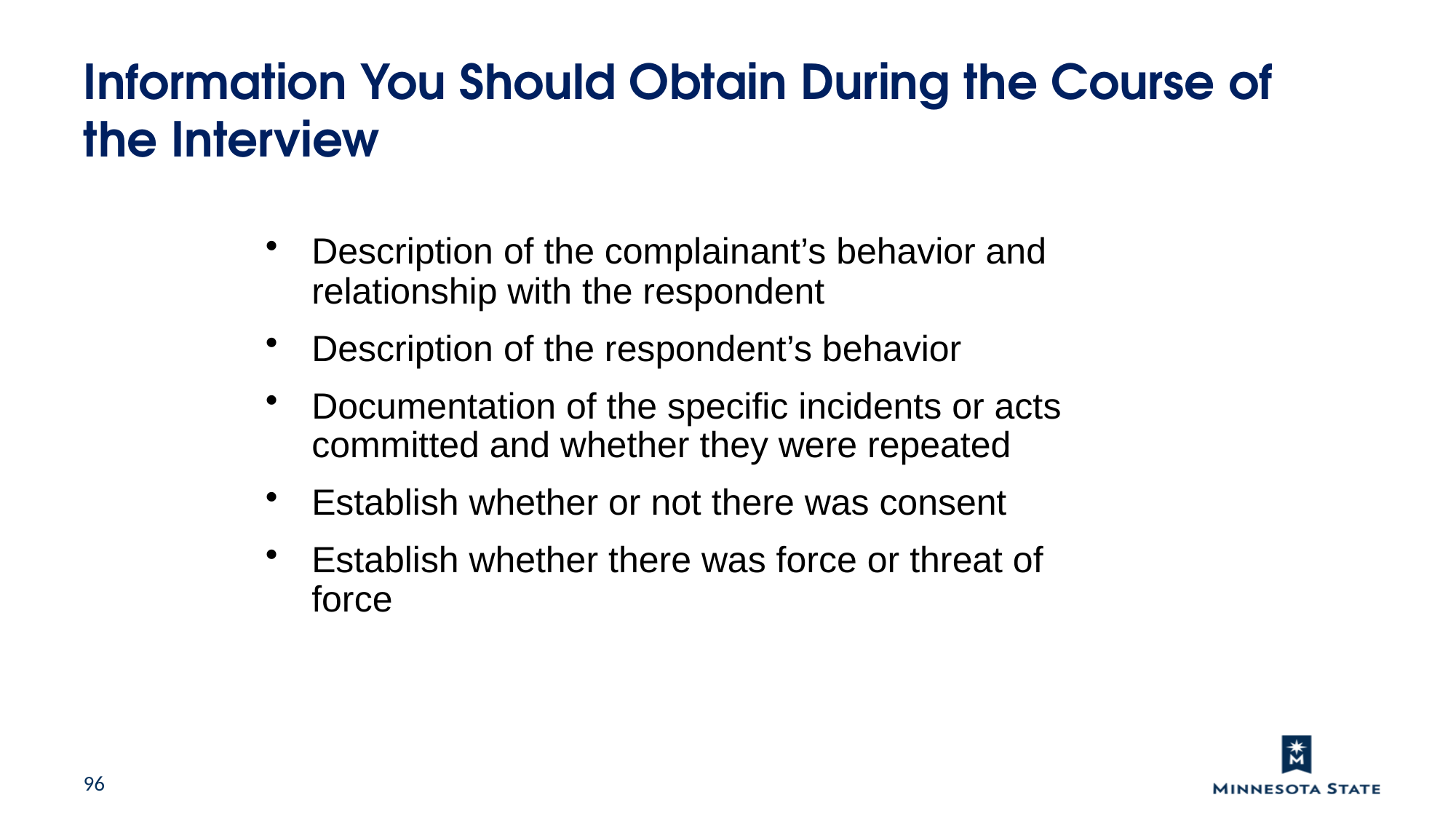

Information You Should Obtain During the Course of the Interview
Description of the complainant’s behavior and relationship with the respondent
Description of the respondent’s behavior
Documentation of the specific incidents or acts  committed and whether they were repeated
Establish whether or not there was consent
Establish whether there was force or threat of force